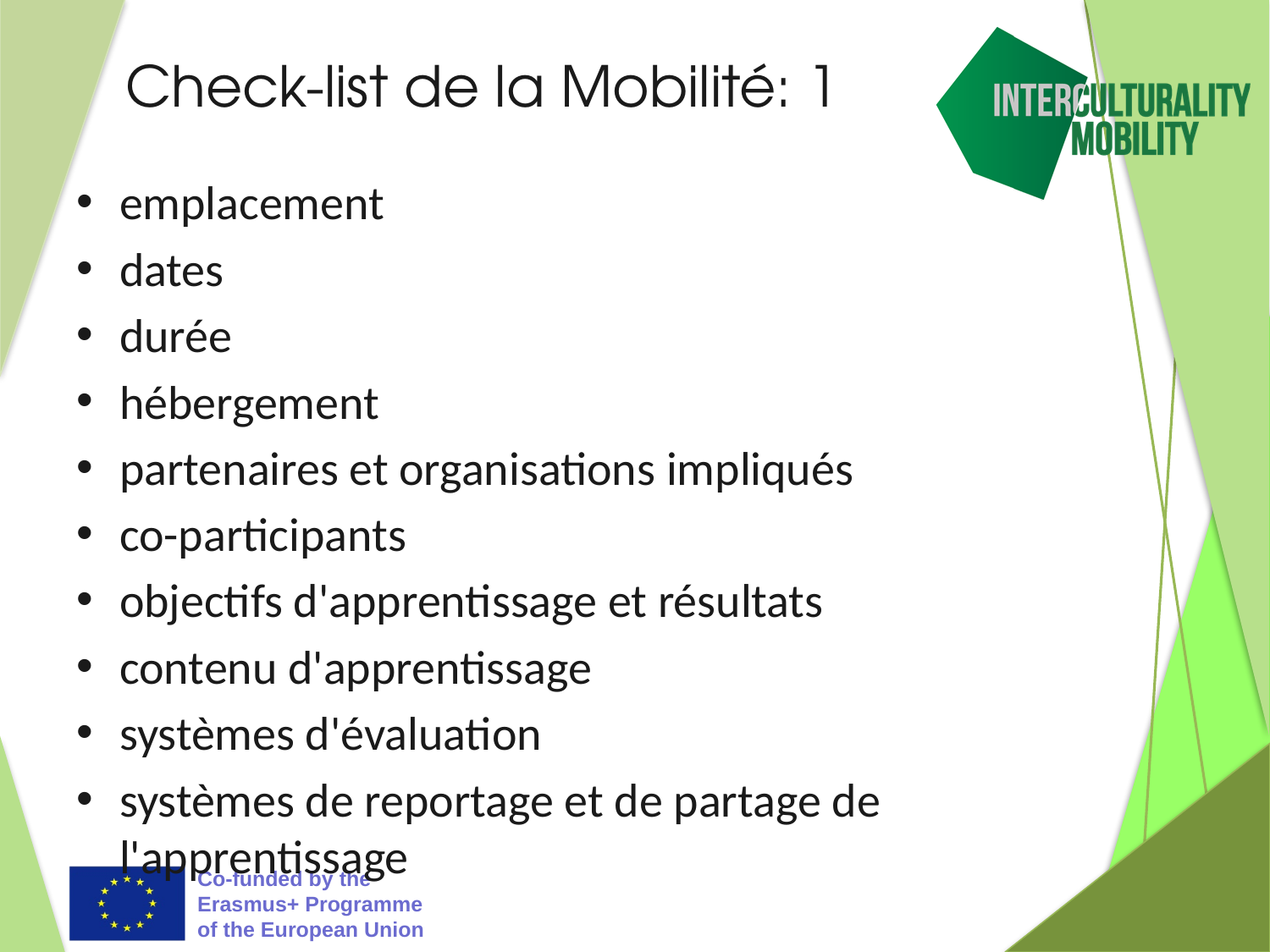

# Check-list de la Mobilité: 1
emplacement
dates
durée
hébergement
partenaires et organisations impliqués
co-participants
objectifs d'apprentissage et résultats
contenu d'apprentissage
systèmes d'évaluation
systèmes de reportage et de partage de l'apprentissage